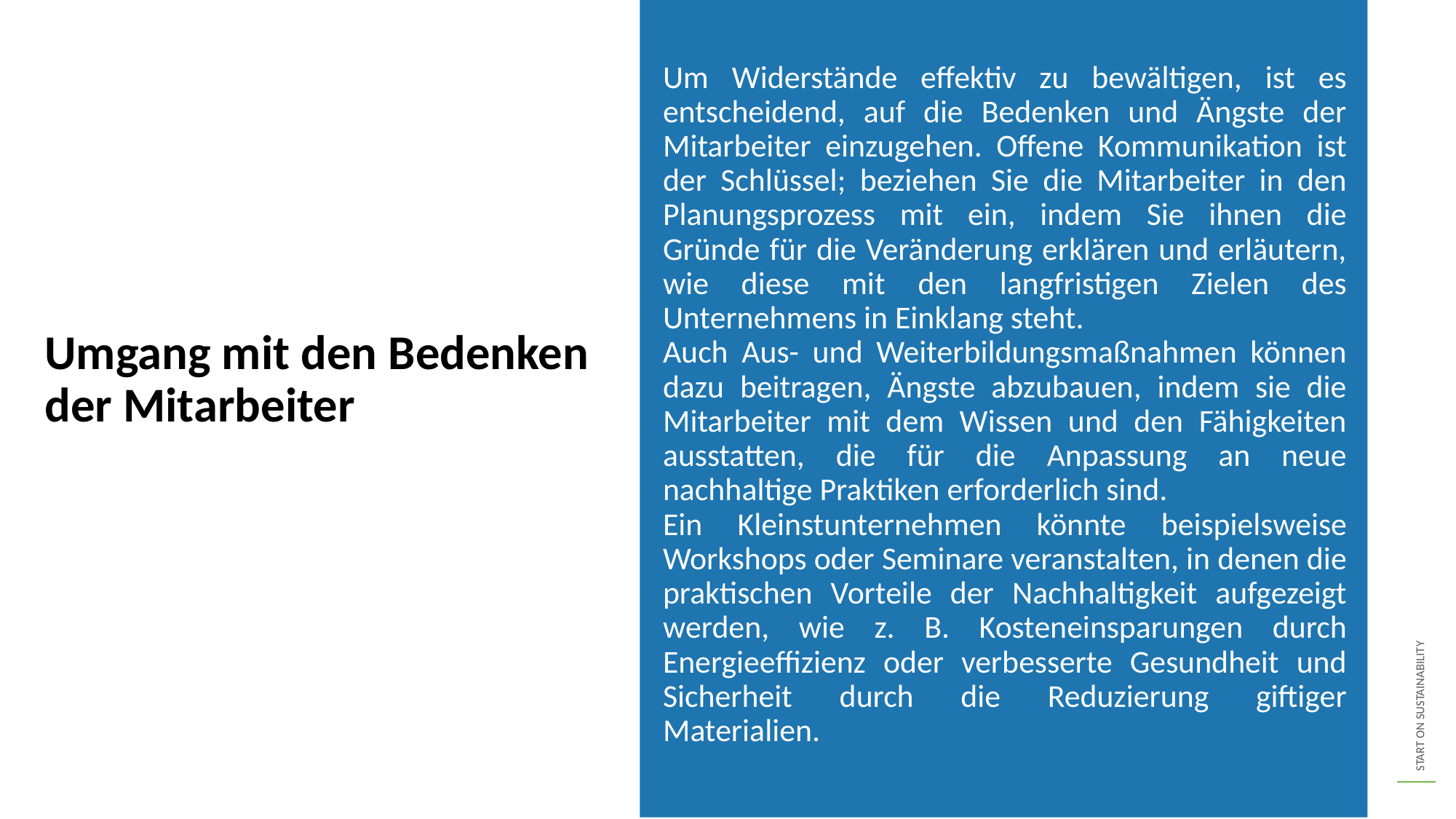

Um Widerstände effektiv zu bewältigen, ist es entscheidend, auf die Bedenken und Ängste der Mitarbeiter einzugehen. Offene Kommunikation ist der Schlüssel; beziehen Sie die Mitarbeiter in den Planungsprozess mit ein, indem Sie ihnen die Gründe für die Veränderung erklären und erläutern, wie diese mit den langfristigen Zielen des Unternehmens in Einklang steht.
Auch Aus- und Weiterbildungsmaßnahmen können dazu beitragen, Ängste abzubauen, indem sie die Mitarbeiter mit dem Wissen und den Fähigkeiten ausstatten, die für die Anpassung an neue nachhaltige Praktiken erforderlich sind.
Ein Kleinstunternehmen könnte beispielsweise Workshops oder Seminare veranstalten, in denen die praktischen Vorteile der Nachhaltigkeit aufgezeigt werden, wie z. B. Kosteneinsparungen durch Energieeffizienz oder verbesserte Gesundheit und Sicherheit durch die Reduzierung giftiger Materialien.
Umgang mit den Bedenken der Mitarbeiter